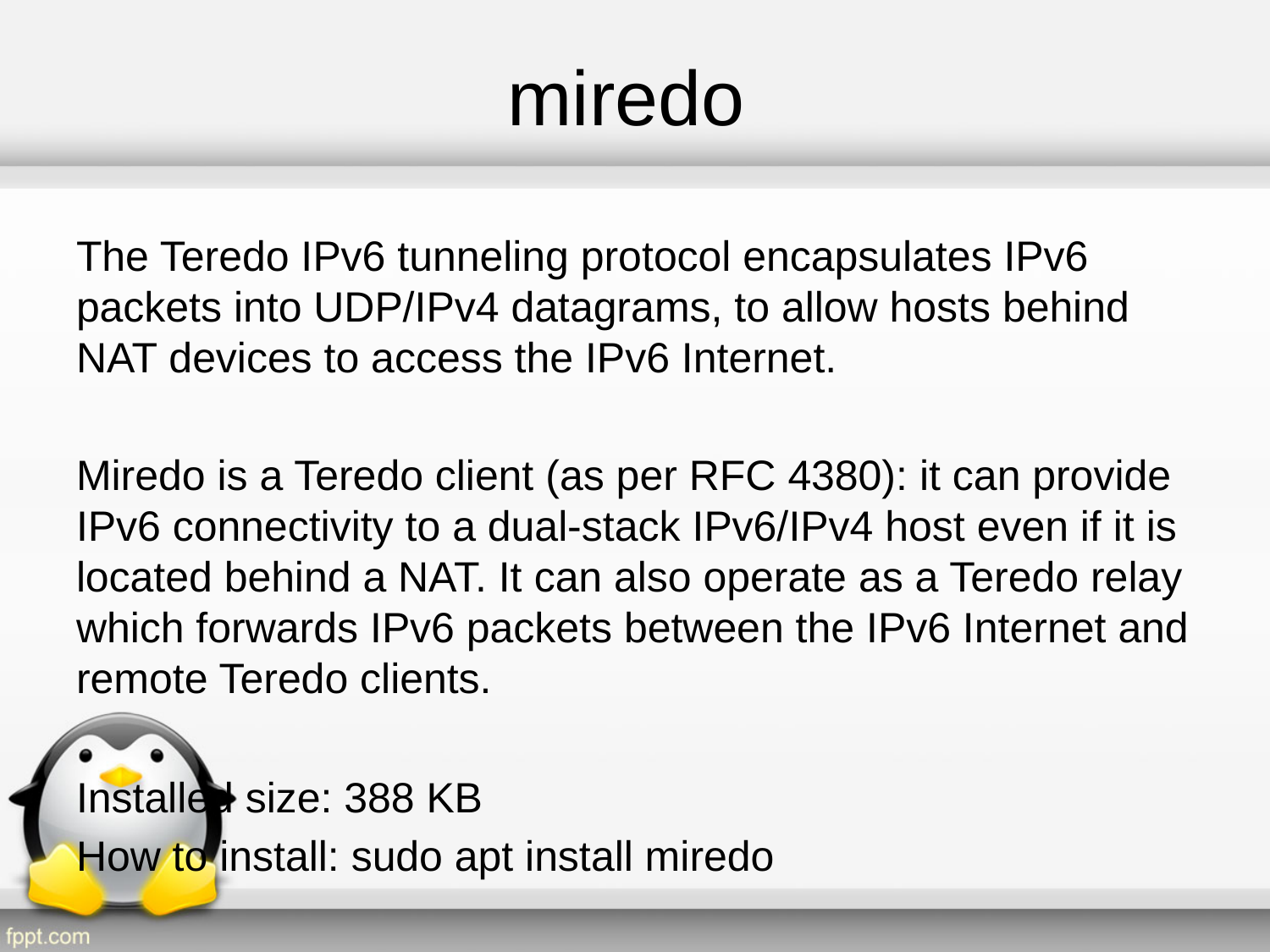

# miredo
The Teredo IPv6 tunneling protocol encapsulates IPv6 packets into UDP/IPv4 datagrams, to allow hosts behind NAT devices to access the IPv6 Internet.

Miredo is a Teredo client (as per RFC 4380): it can provide IPv6 connectivity to a dual-stack IPv6/IPv4 host even if it is located behind a NAT. It can also operate as a Teredo relay which forwards IPv6 packets between the IPv6 Internet and remote Teredo clients.

Installed size: 388 KB
How to install: sudo apt install miredo